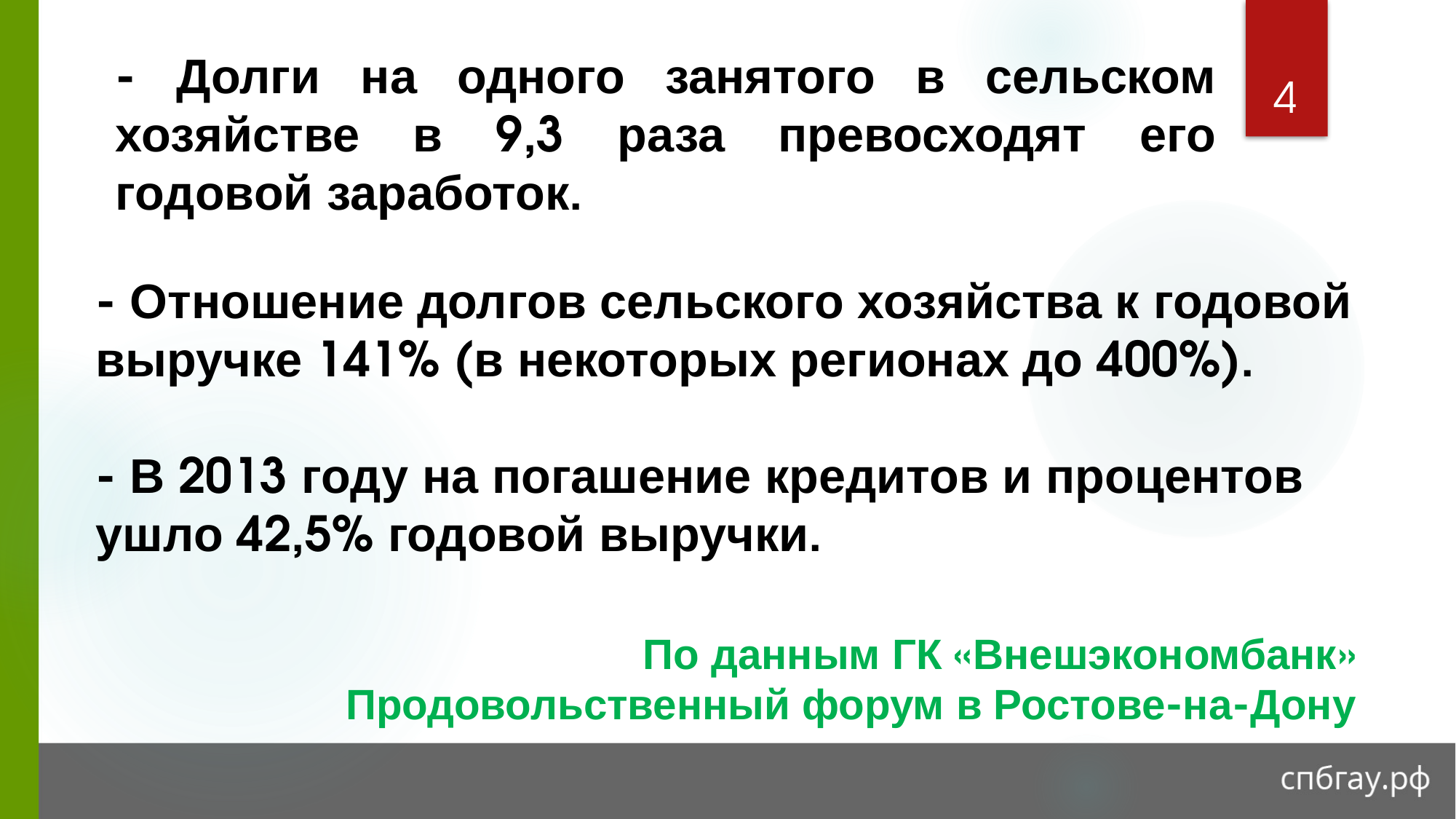

4
# - Долги на одного занятого в сельском хозяйстве в 9,3 раза превосходят его годовой заработок.
- Отношение долгов сельского хозяйства к годовой выручке 141% (в некоторых регионах до 400%).
- В 2013 году на погашение кредитов и процентов ушло 42,5% годовой выручки.
По данным ГК «Внешэкономбанк»
Продовольственный форум в Ростове-на-Дону